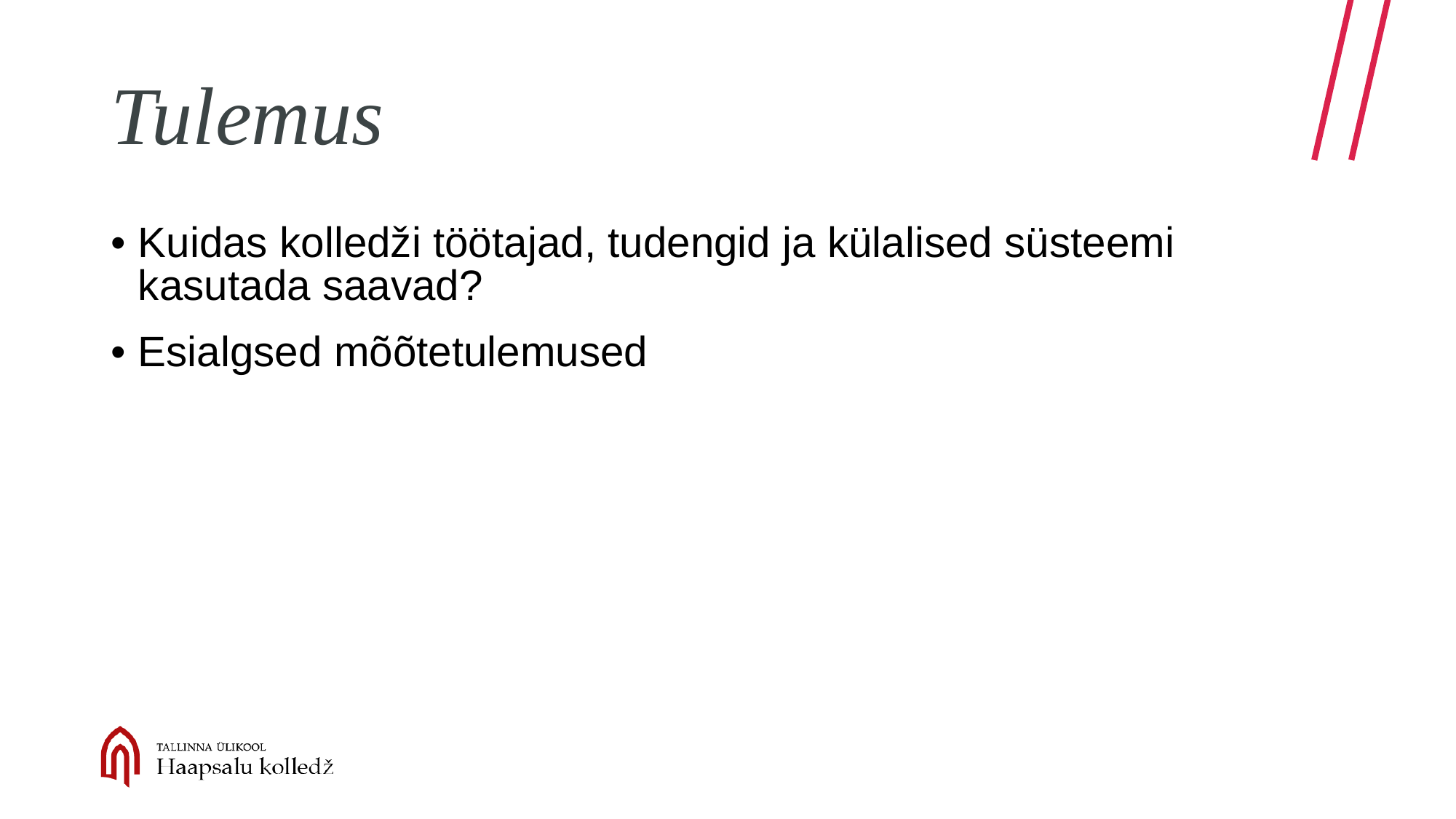

# Tulemus
Kuidas kolledži töötajad, tudengid ja külalised süsteemi kasutada saavad?
Esialgsed mõõtetulemused